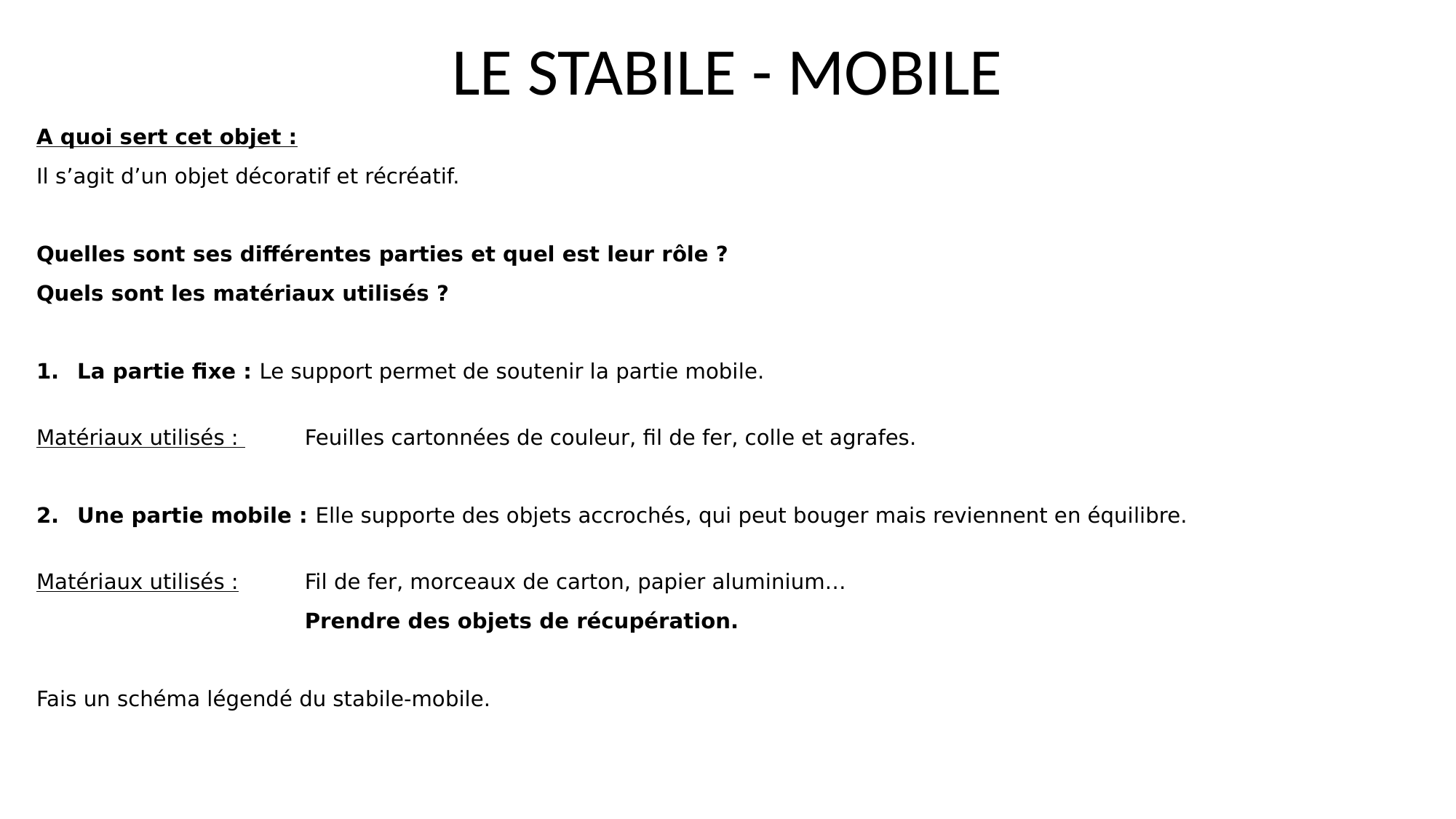

# LE STABILE - MOBILE
A quoi sert cet objet :
Il s’agit d’un objet décoratif et récréatif.

Quelles sont ses différentes parties et quel est leur rôle ?
Quels sont les matériaux utilisés ?

La partie fixe : Le support permet de soutenir la partie mobile.

Matériaux utilisés : 	Feuilles cartonnées de couleur, fil de fer, colle et agrafes.

Une partie mobile : Elle supporte des objets accrochés, qui peut bouger mais reviennent en équilibre.

Matériaux utilisés :  	Fil de fer, morceaux de carton, papier aluminium…
	Prendre des objets de récupération.

Fais un schéma légendé du stabile-mobile.